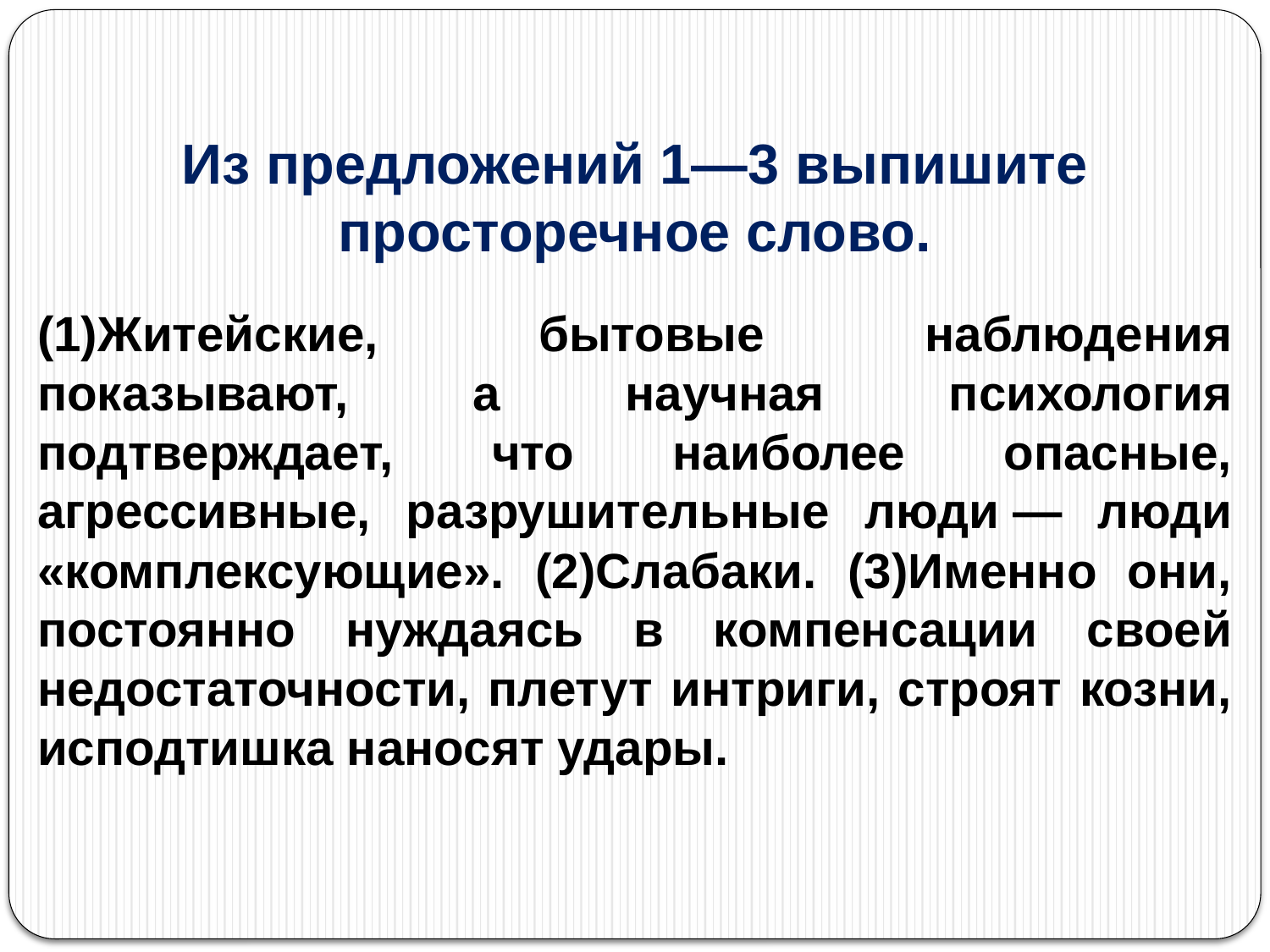

# Из предложений 1—3 выпишите просторечное слово.
(1)Житейские, бытовые наблюдения показывают, а научная психология подтверждает, что наиболее опасные, агрессивные, разрушительные люди — люди «комплексующие». (2)Слабаки. (3)Именно они, постоянно нуждаясь в компенсации своей недостаточности, плетут интриги, строят козни, исподтишка наносят удары.